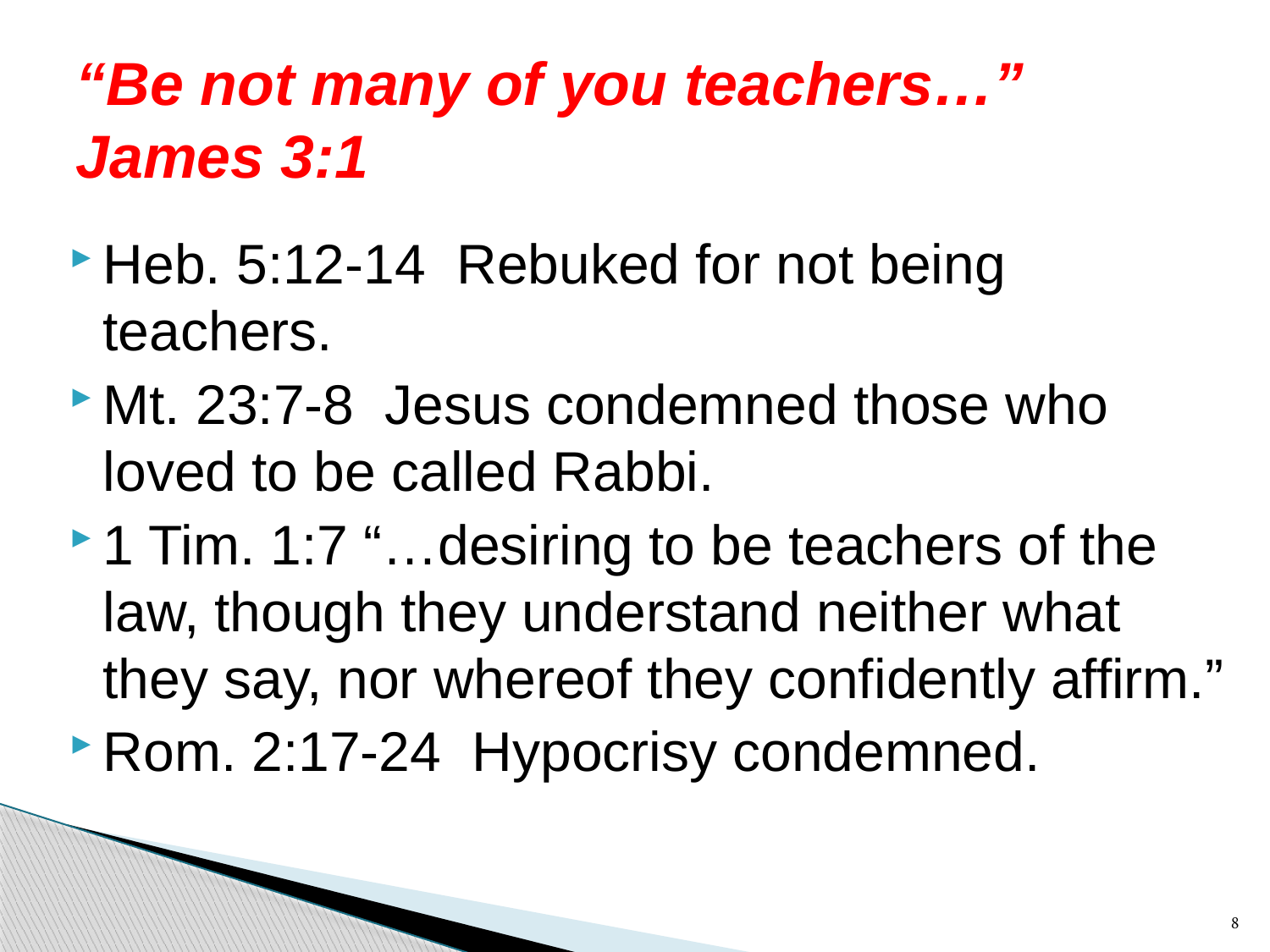

# “Be not many of you teachers…” James 3:1
Heb. 5:12-14  Rebuked for not being teachers.
Mt. 23:7-8  Jesus condemned those who loved to be called Rabbi.
1 Tim. 1:7 “…desiring to be teachers of the law, though they understand neither what they say, nor whereof they confidently affirm.”
Rom. 2:17-24  Hypocrisy condemned.

8